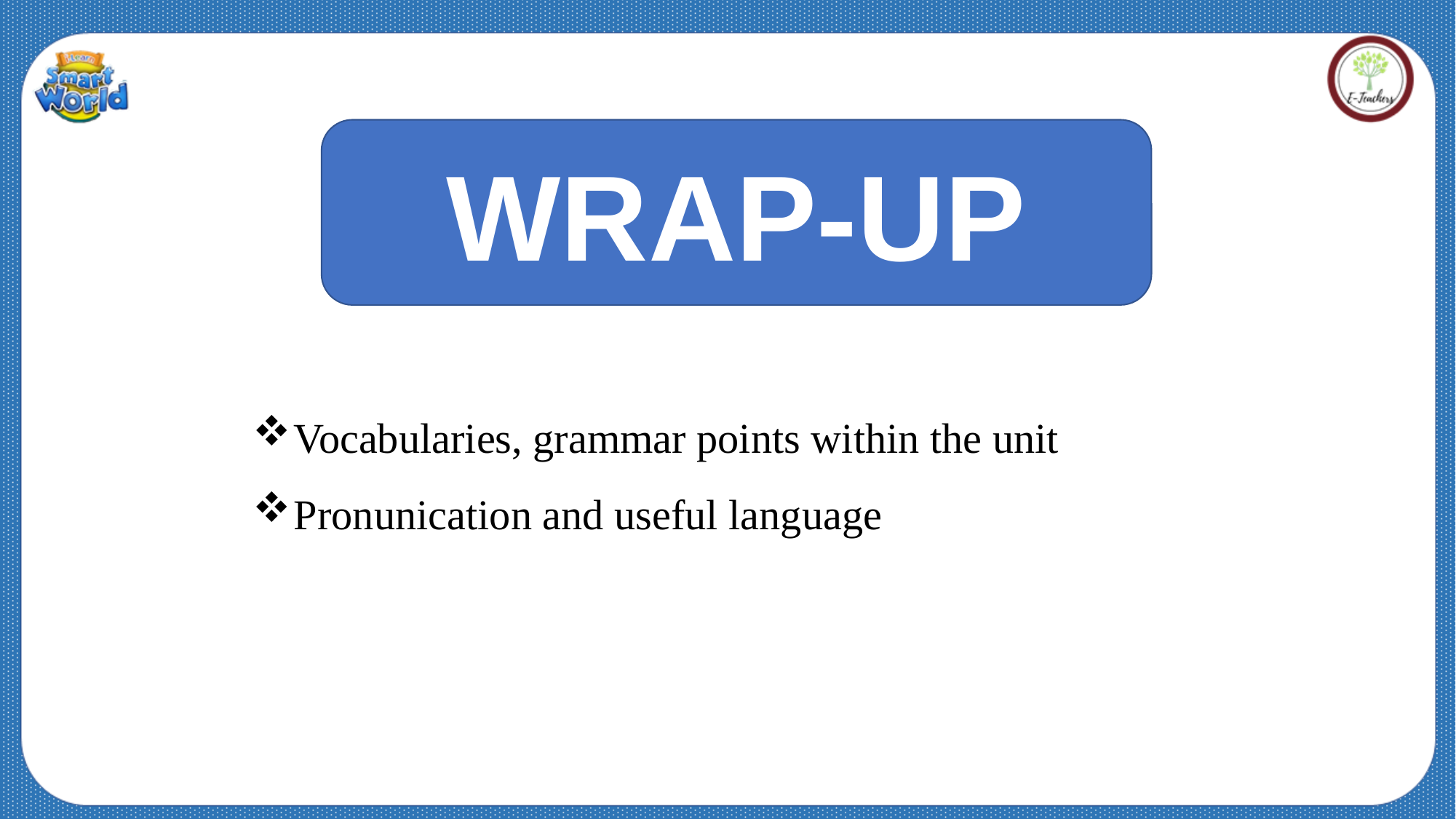

WRAP-UP
Vocabularies, grammar points within the unit
Pronunication and useful language